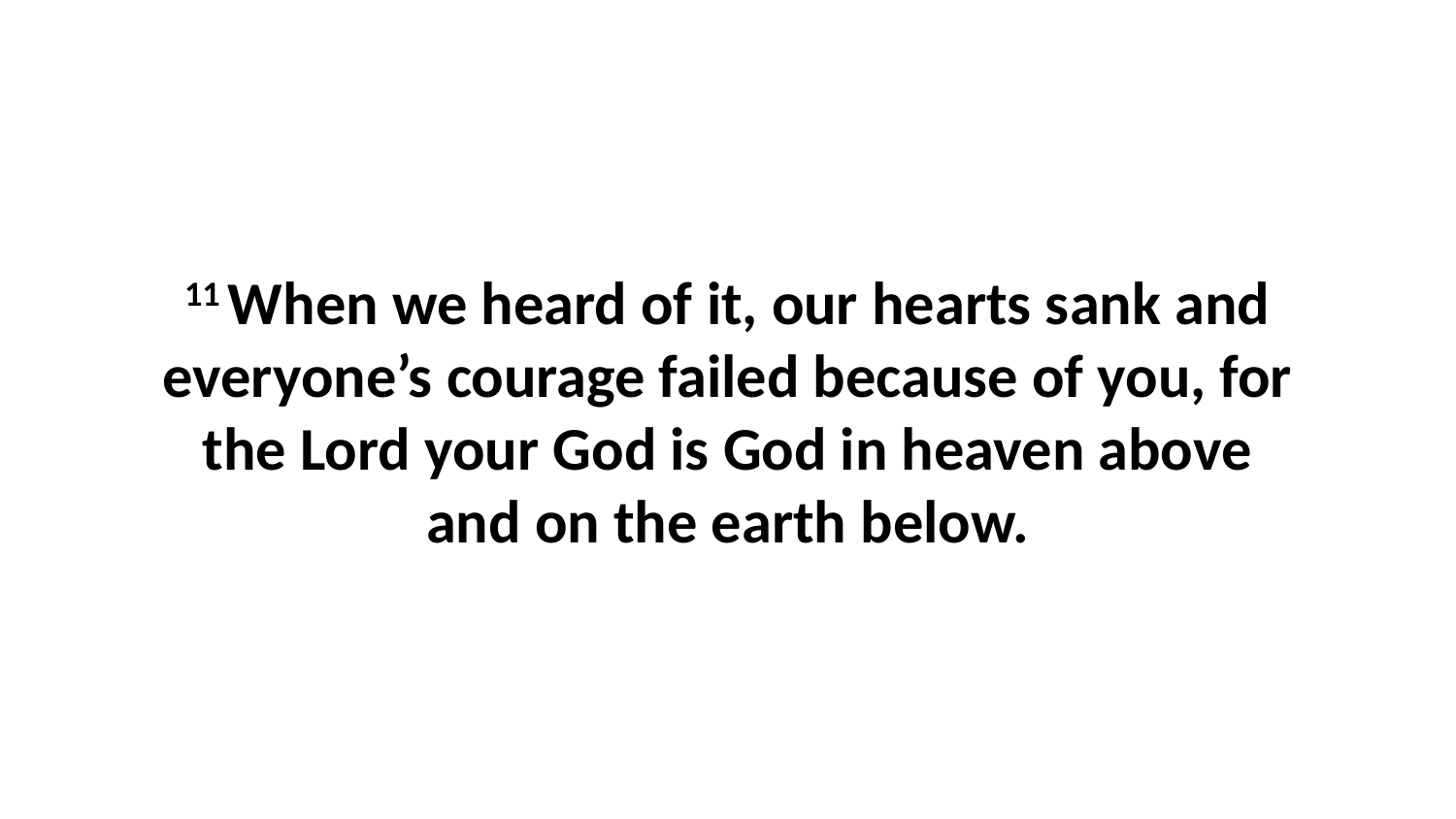

11 When we heard of it, our hearts sank and everyone’s courage failed because of you, for the Lord your God is God in heaven above and on the earth below.